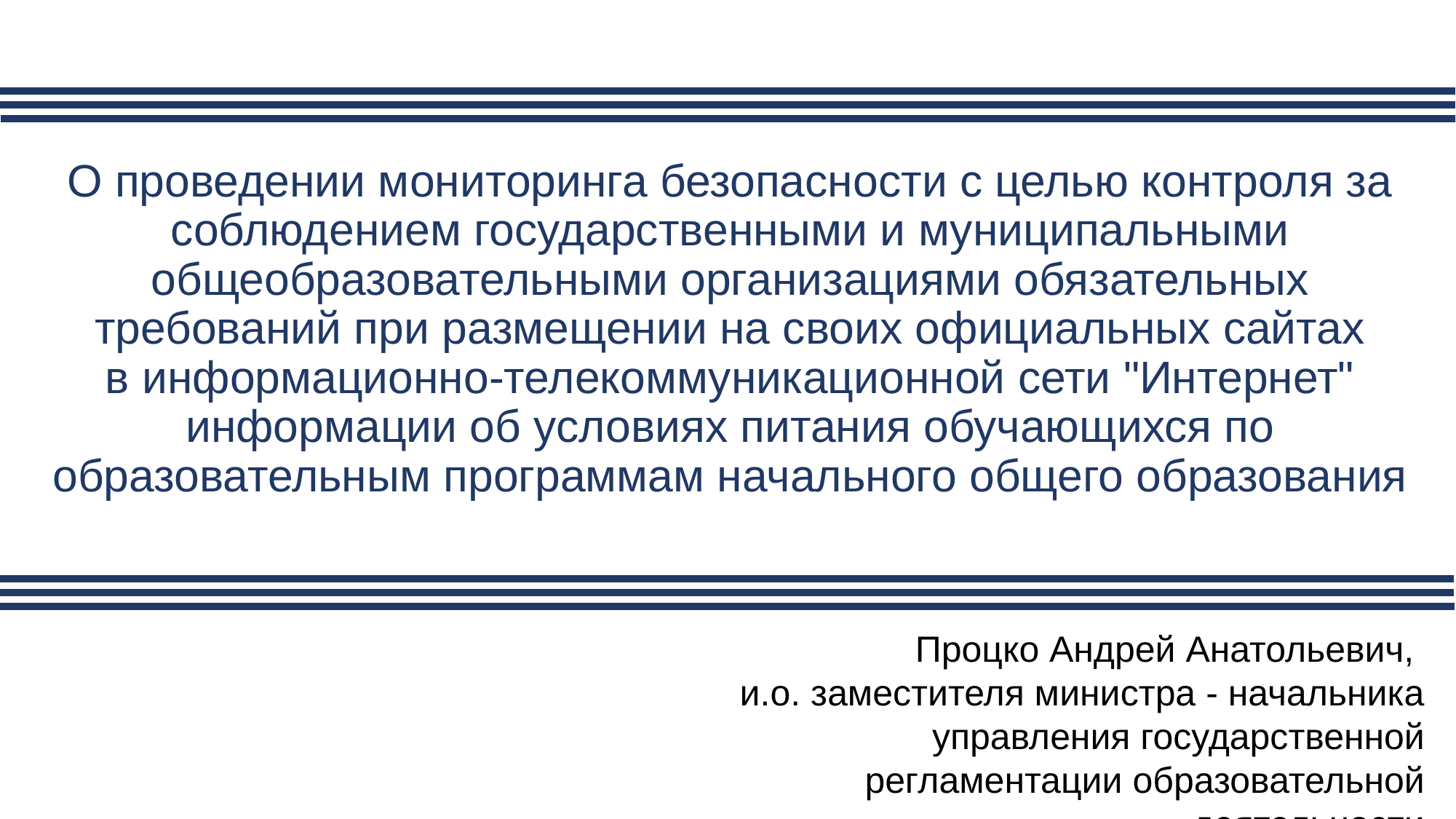

# О проведении мониторинга безопасности с целью контроля за соблюдением государственными и муниципальными общеобразовательными организациями обязательных требований при размещении на своих официальных сайтах в информационно-телекоммуникационной сети "Интернет" информации об условиях питания обучающихся по образовательным программам начального общего образования

Процко Андрей Анатольевич,
и.о. заместителя министра - начальника управления государственной регламентации образовательной деятельности